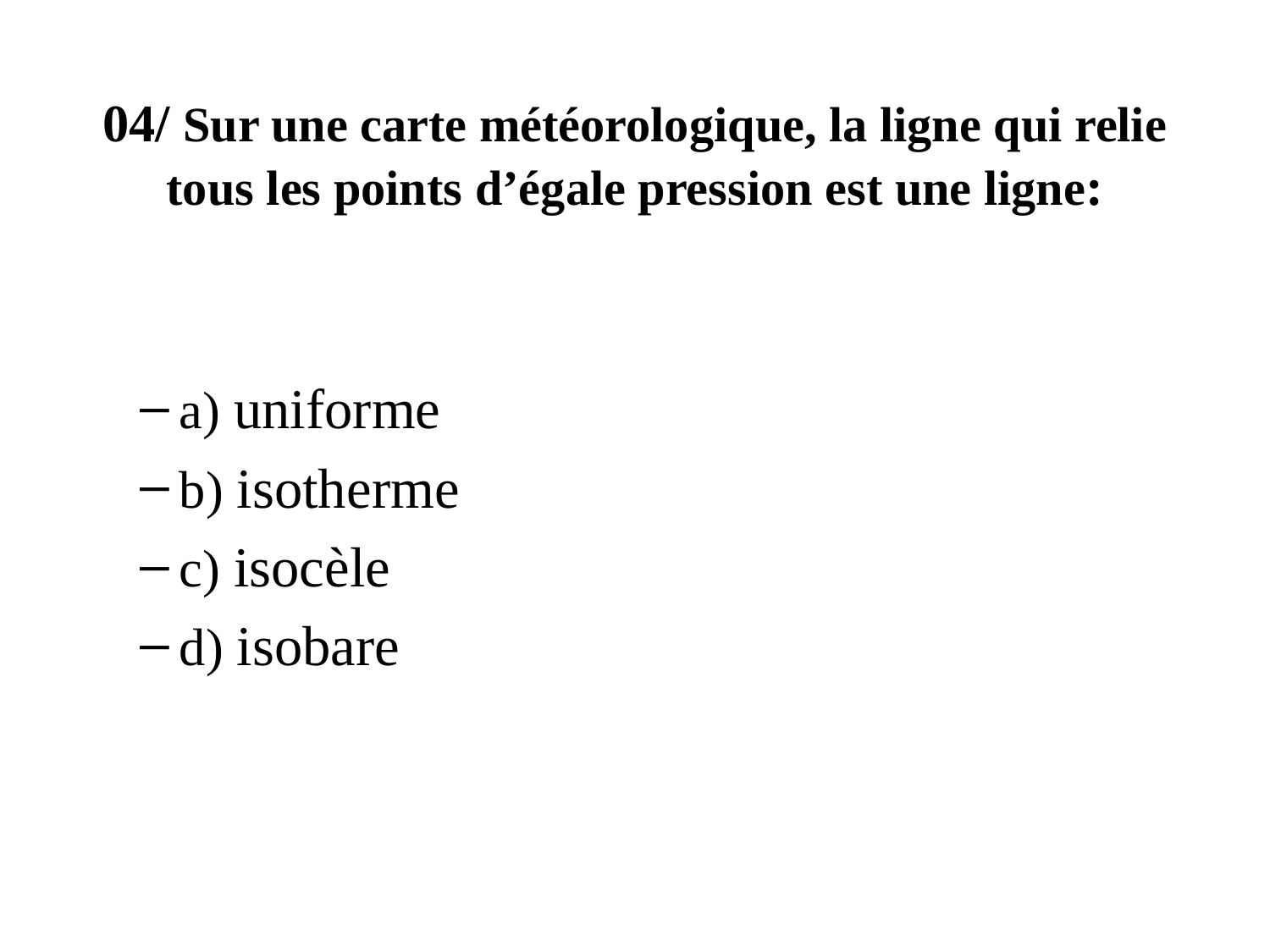

# 04/ Sur une carte météorologique, la ligne qui relie tous les points d’égale pression est une ligne:
a) uniforme
b) isotherme
c) isocèle
d) isobare